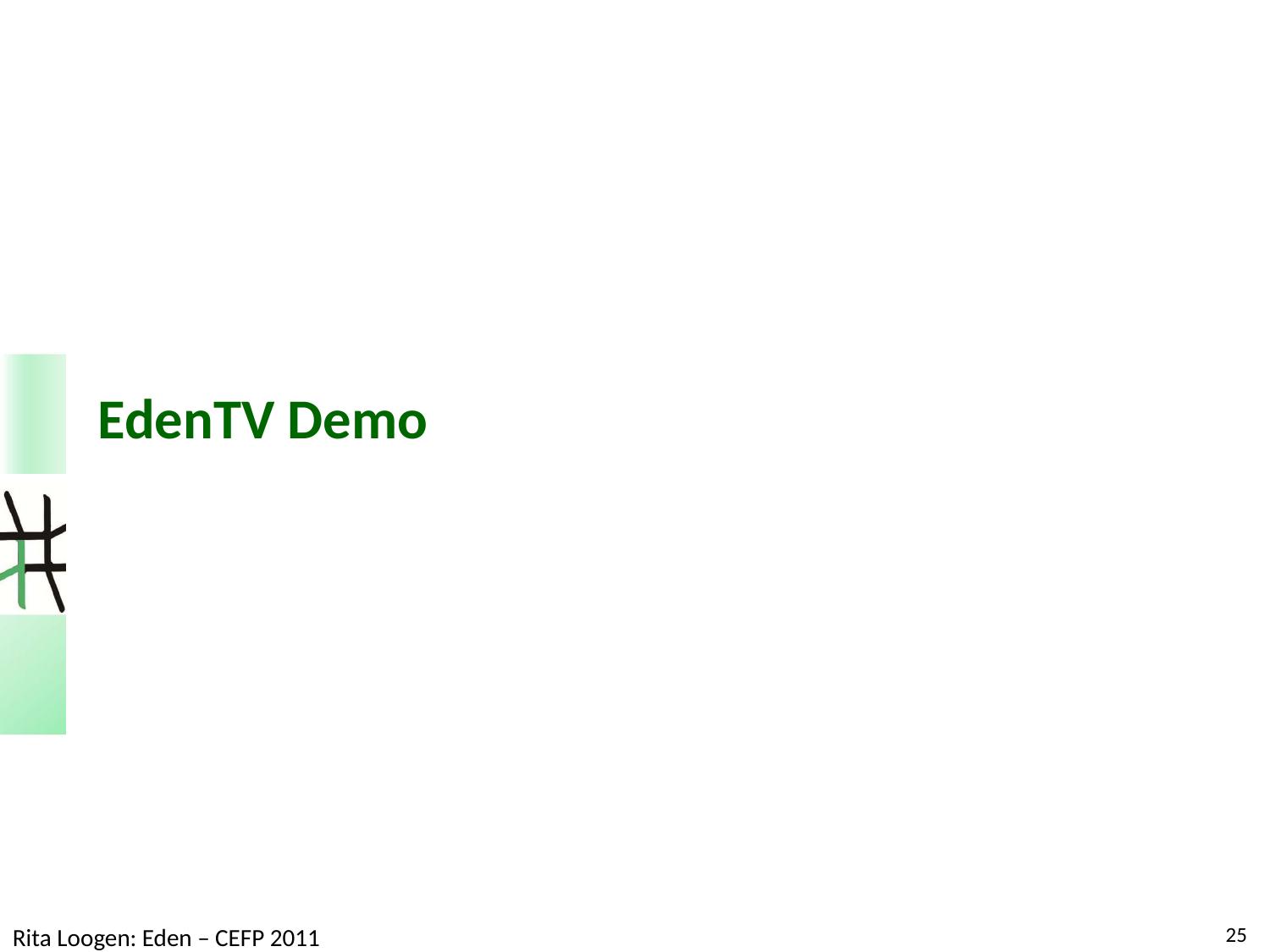

# EdenTV Demo
25
Rita Loogen: Eden – CEFP 2011